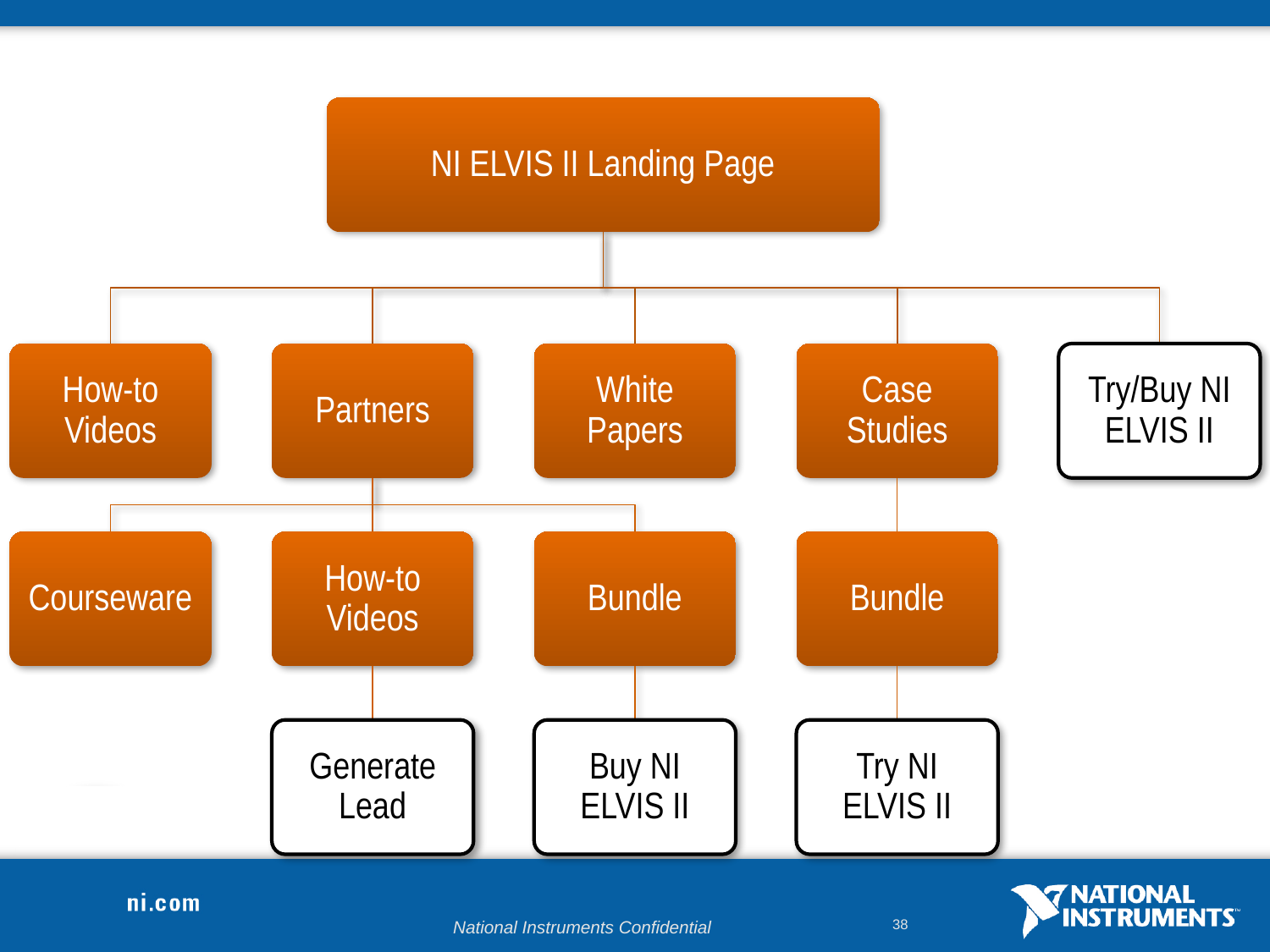

NI ELVIS II Landing Page

How-to Videos

Partners

White Papers

Case Studies

Try/Buy NI ELVIS II

Courseware

How-to Videos

Bundle

Bundle

Generate Lead

Buy NI ELVIS II

Try NI ELVIS II